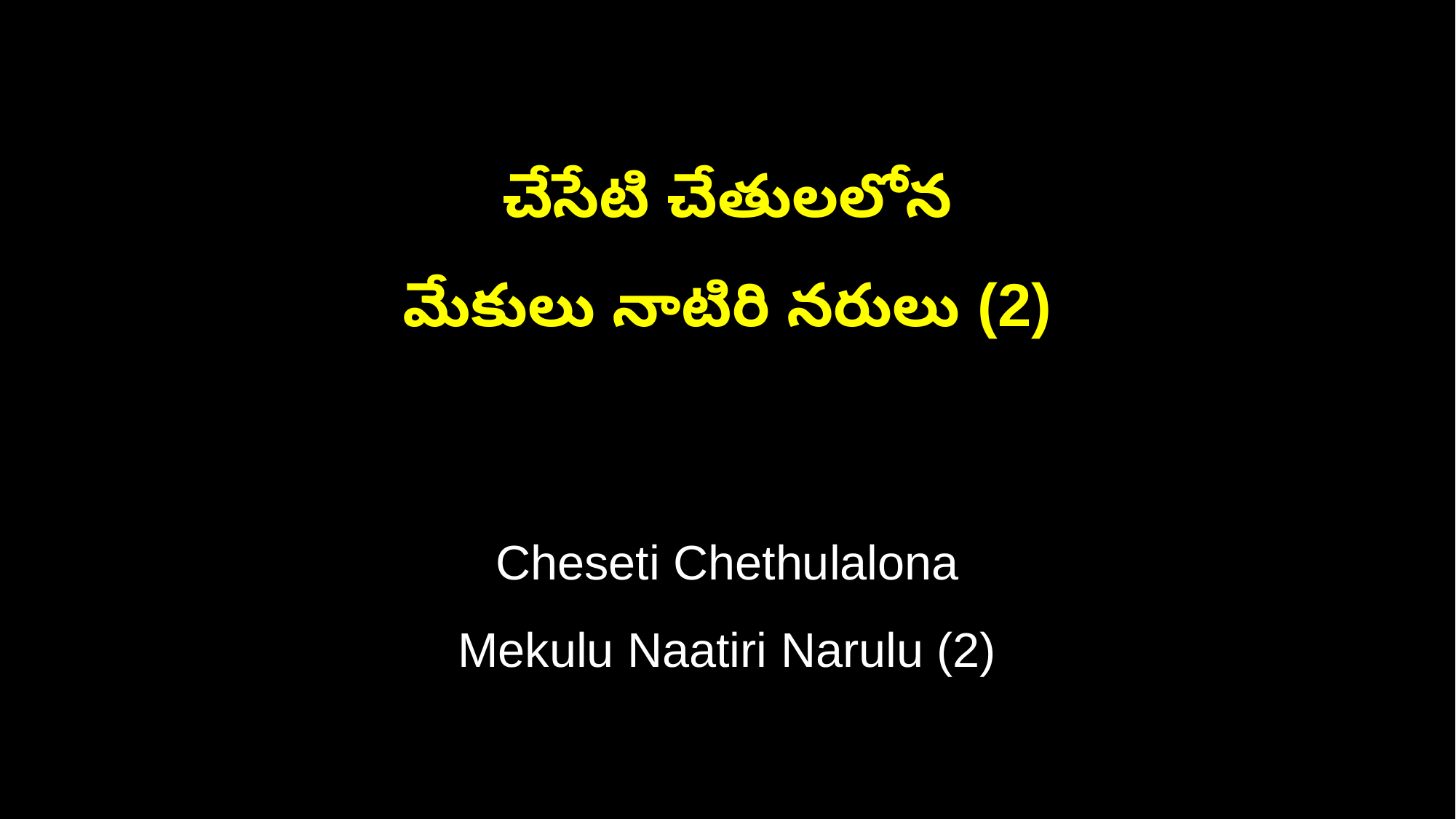

చేసేటి చేతులలోన
మేకులు నాటిరి నరులు (2)
Cheseti Chethulalona
Mekulu Naatiri Narulu (2)